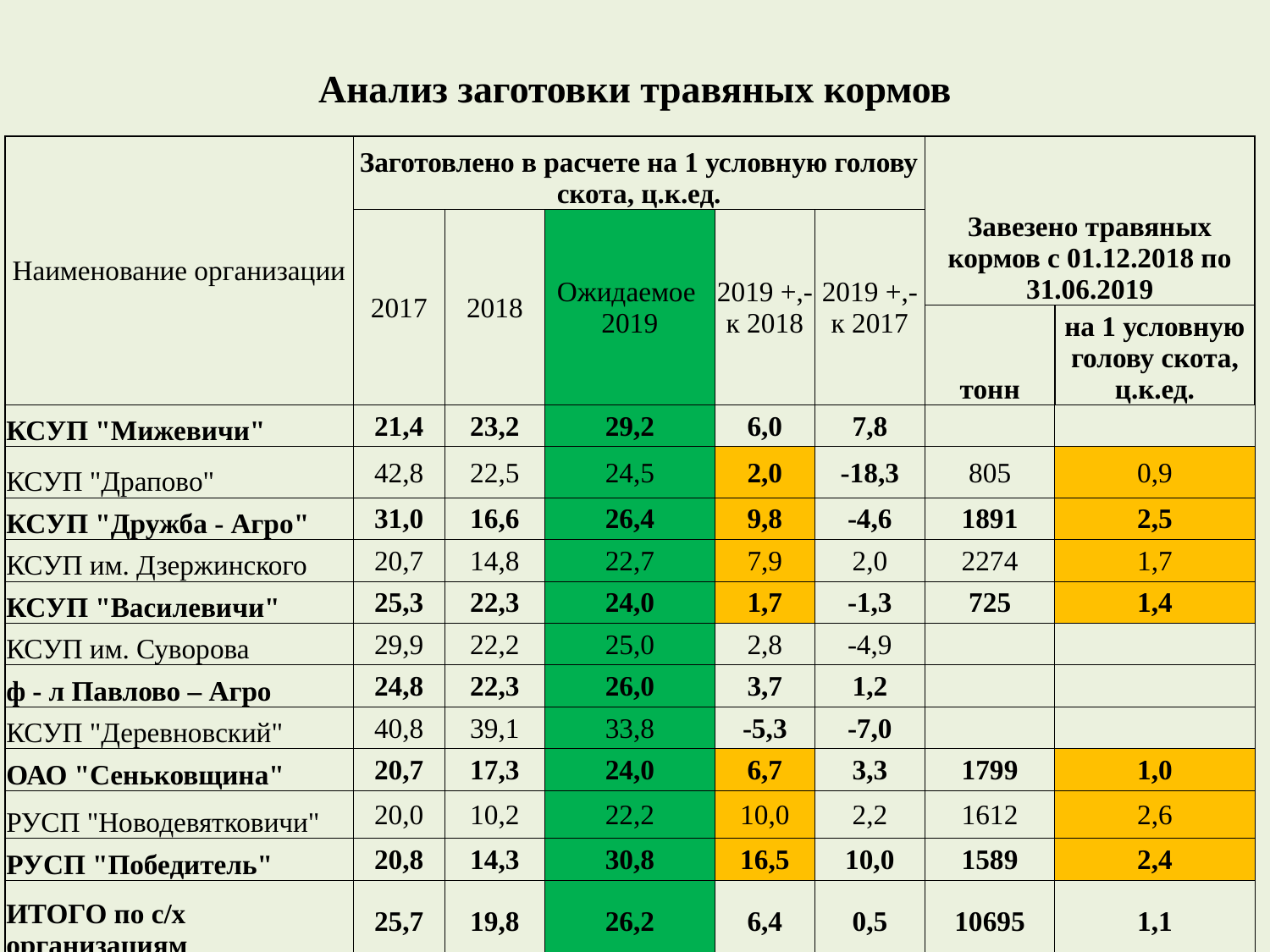

# Анализ заготовки травяных кормов
| Наименование организации | Заготовлено в расчете на 1 условную голову скота, ц.к.ед. |  |  |  |  | Завезено травяных кормов с 01.12.2018 по 31.06.2019 |  |
| --- | --- | --- | --- | --- | --- | --- | --- |
|  | 2017 | 2018 | Ожидаемое 2019 | 2019 +,- к 2018 | 2019 +,- к 2017 |  |  |
|  |  |  |  |  |  | тонн | на 1 условную голову скота, ц.к.ед. |
| КСУП "Мижевичи" | 21,4 | 23,2 | 29,2 | 6,0 | 7,8 |  |  |
| КСУП "Драпово" | 42,8 | 22,5 | 24,5 | 2,0 | -18,3 | 805 | 0,9 |
| КСУП "Дружба - Агро" | 31,0 | 16,6 | 26,4 | 9,8 | -4,6 | 1891 | 2,5 |
| КСУП им. Дзержинского | 20,7 | 14,8 | 22,7 | 7,9 | 2,0 | 2274 | 1,7 |
| КСУП "Василевичи" | 25,3 | 22,3 | 24,0 | 1,7 | -1,3 | 725 | 1,4 |
| КСУП им. Суворова | 29,9 | 22,2 | 25,0 | 2,8 | -4,9 |  |  |
| ф - л Павлово – Агро | 24,8 | 22,3 | 26,0 | 3,7 | 1,2 |  |  |
| КСУП "Деревновский" | 40,8 | 39,1 | 33,8 | -5,3 | -7,0 |  |  |
| ОАО "Сеньковщина" | 20,7 | 17,3 | 24,0 | 6,7 | 3,3 | 1799 | 1,0 |
| РУСП "Новодевятковичи" | 20,0 | 10,2 | 22,2 | 10,0 | 2,2 | 1612 | 2,6 |
| РУСП "Победитель" | 20,8 | 14,3 | 30,8 | 16,5 | 10,0 | 1589 | 2,4 |
| ИТОГО по с/х организациям | 25,7 | 19,8 | 26,2 | 6,4 | 0,5 | 10695 | 1,1 |